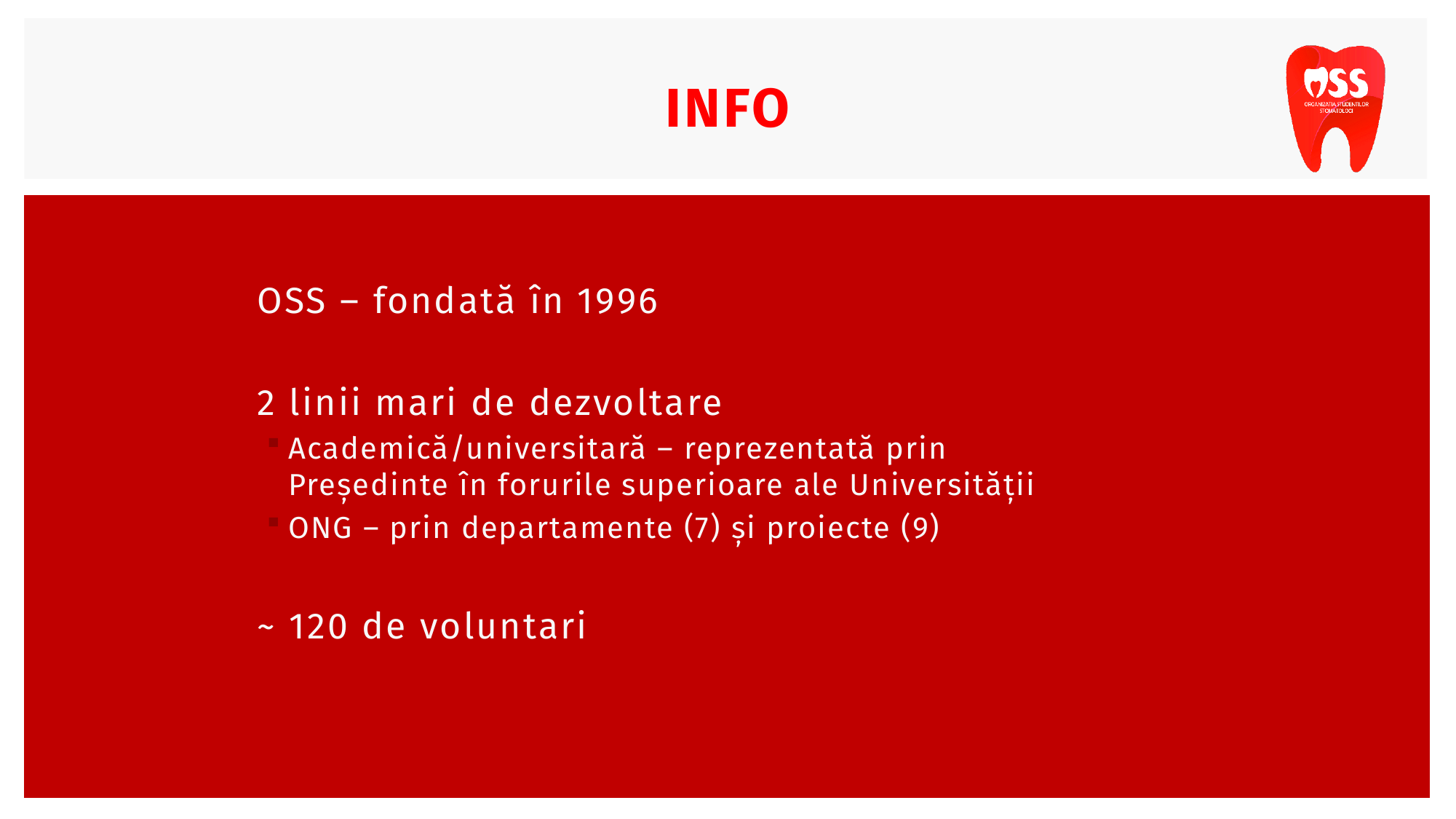

# Info

OSS – fondată în 1996

2 linii mari de dezvoltare
Academică/universitară – reprezentată prin Președinte în forurile superioare ale Universității
ONG – prin departamente (7) și proiecte (9)

~ 120 de voluntari